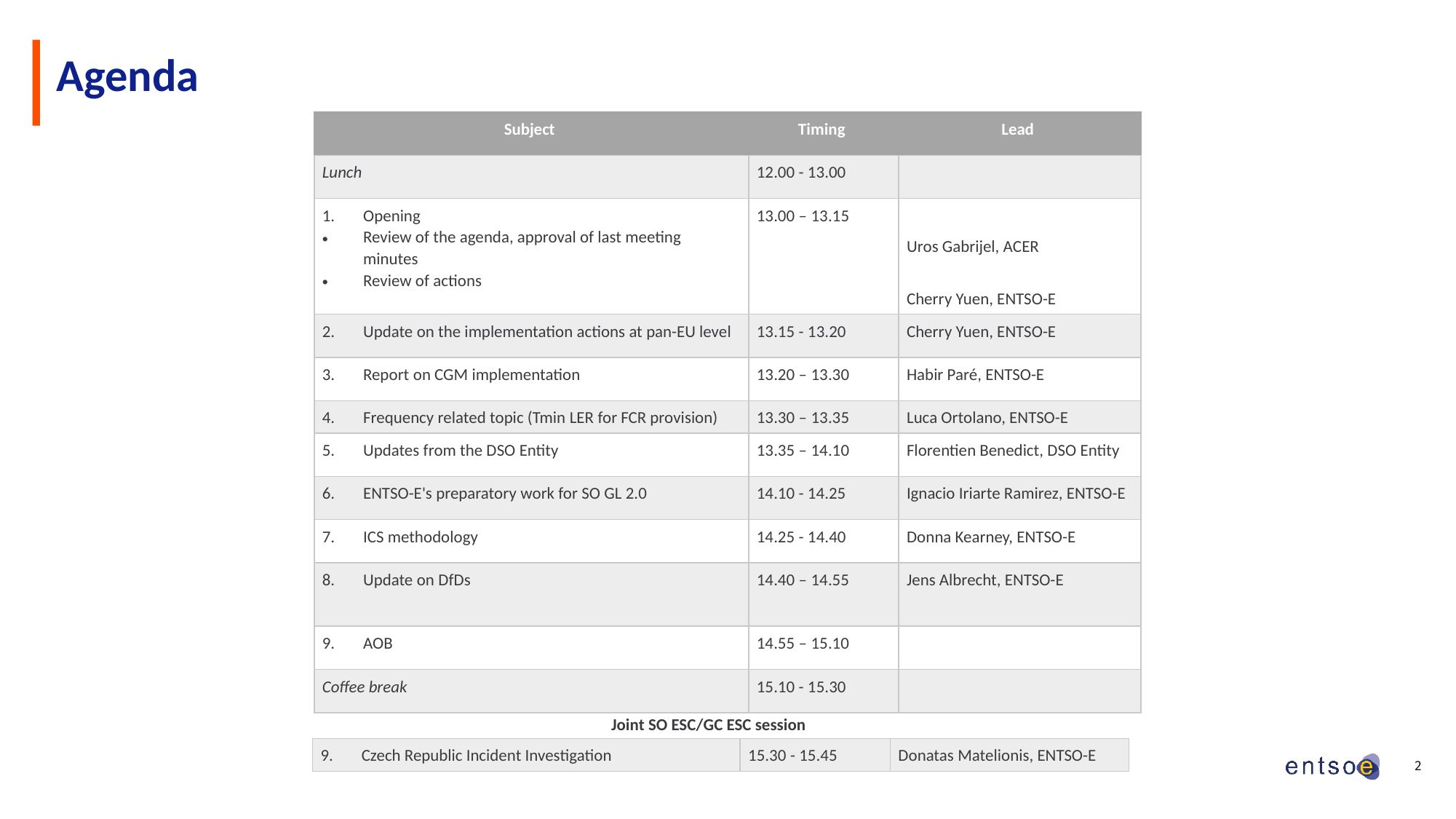

# Agenda
| Subject | Timing | Lead |
| --- | --- | --- |
| Lunch | 12.00 - 13.00 |  |
| Opening   Review of the agenda, approval of last meeting minutes   Review of actions | 13.00 – 13.15 | Uros Gabrijel, ACER    Cherry Yuen, ENTSO-E |
| Update on the implementation actions at pan-EU level | 13.15 - 13.20 | Cherry Yuen, ENTSO-E |
| Report on CGM implementation | 13.20 – 13.30 | Habir Paré, ENTSO-E |
| Frequency related topic (Tmin LER for FCR provision) | 13.30 – 13.35 | Luca Ortolano, ENTSO-E |
| Updates from the DSO Entity | 13.35 – 14.10 | Florentien Benedict, DSO Entity |
| ENTSO-E's preparatory work for SO GL 2.0 | 14.10 - 14.25 | Ignacio Iriarte Ramirez, ENTSO-E |
| ICS methodology | 14.25 - 14.40 | Donna Kearney, ENTSO-E |
| Update on DfDs | 14.40 – 14.55 | Jens Albrecht, ENTSO-E |
| AOB | 14.55 – 15.10 |  |
| Coffee break | 15.10 - 15.30 |  |
Joint SO ESC/GC ESC session

| Czech Republic Incident Investigation | 15.30 - 15.45 | Donatas Matelionis, ENTSO-E |
| --- | --- | --- |